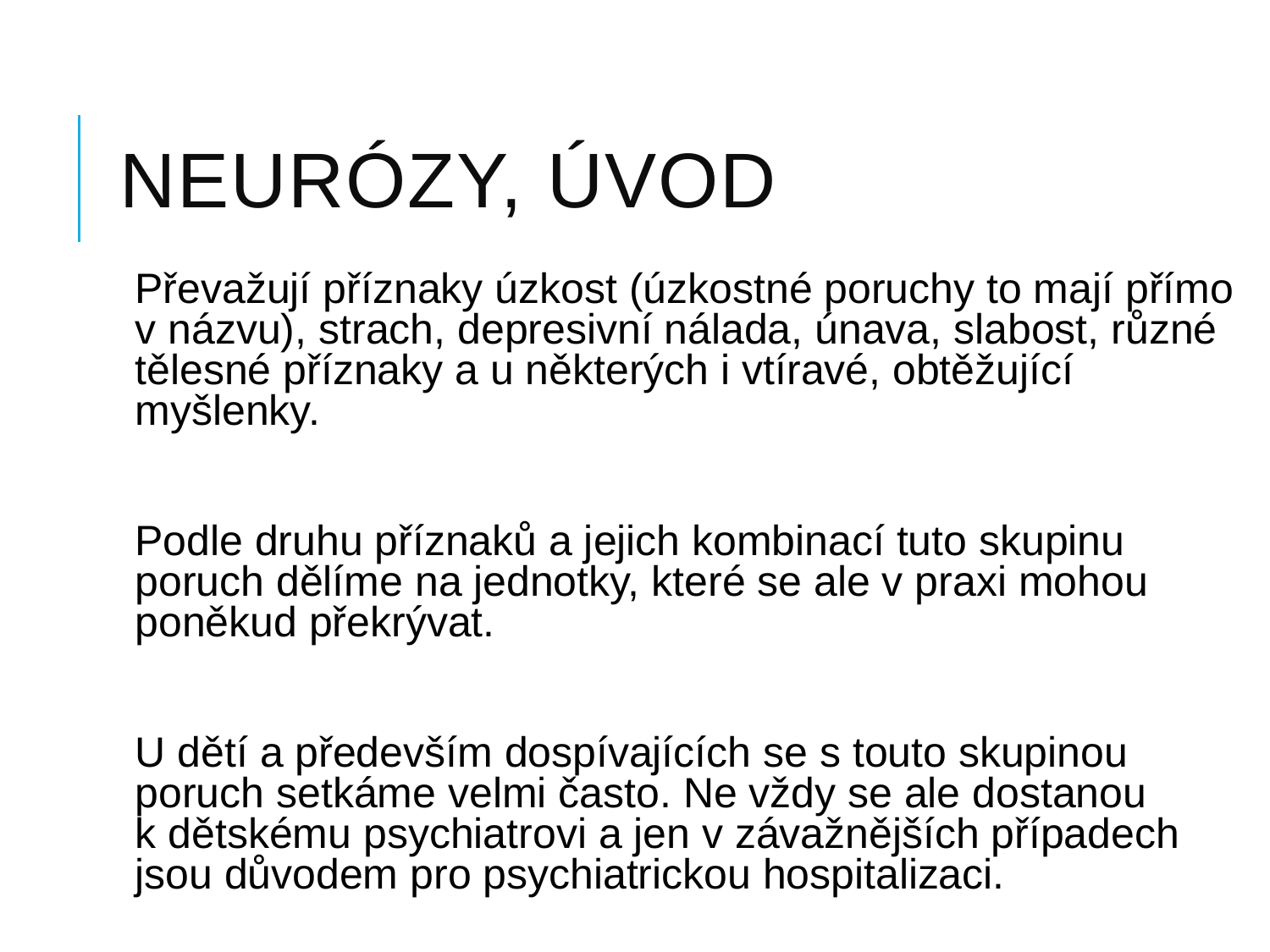

# Neurózy, úvod
Převažují příznaky úzkost (úzkostné poruchy to mají přímo v názvu), strach, depresivní nálada, únava, slabost, různé tělesné příznaky a u některých i vtíravé, obtěžující myšlenky.

Podle druhu příznaků a jejich kombinací tuto skupinu poruch dělíme na jednotky, které se ale v praxi mohou poněkud překrývat.

U dětí a především dospívajících se s touto skupinou poruch setkáme velmi často. Ne vždy se ale dostanou k dětskému psychiatrovi a jen v závažnějších případech jsou důvodem pro psychiatrickou hospitalizaci.